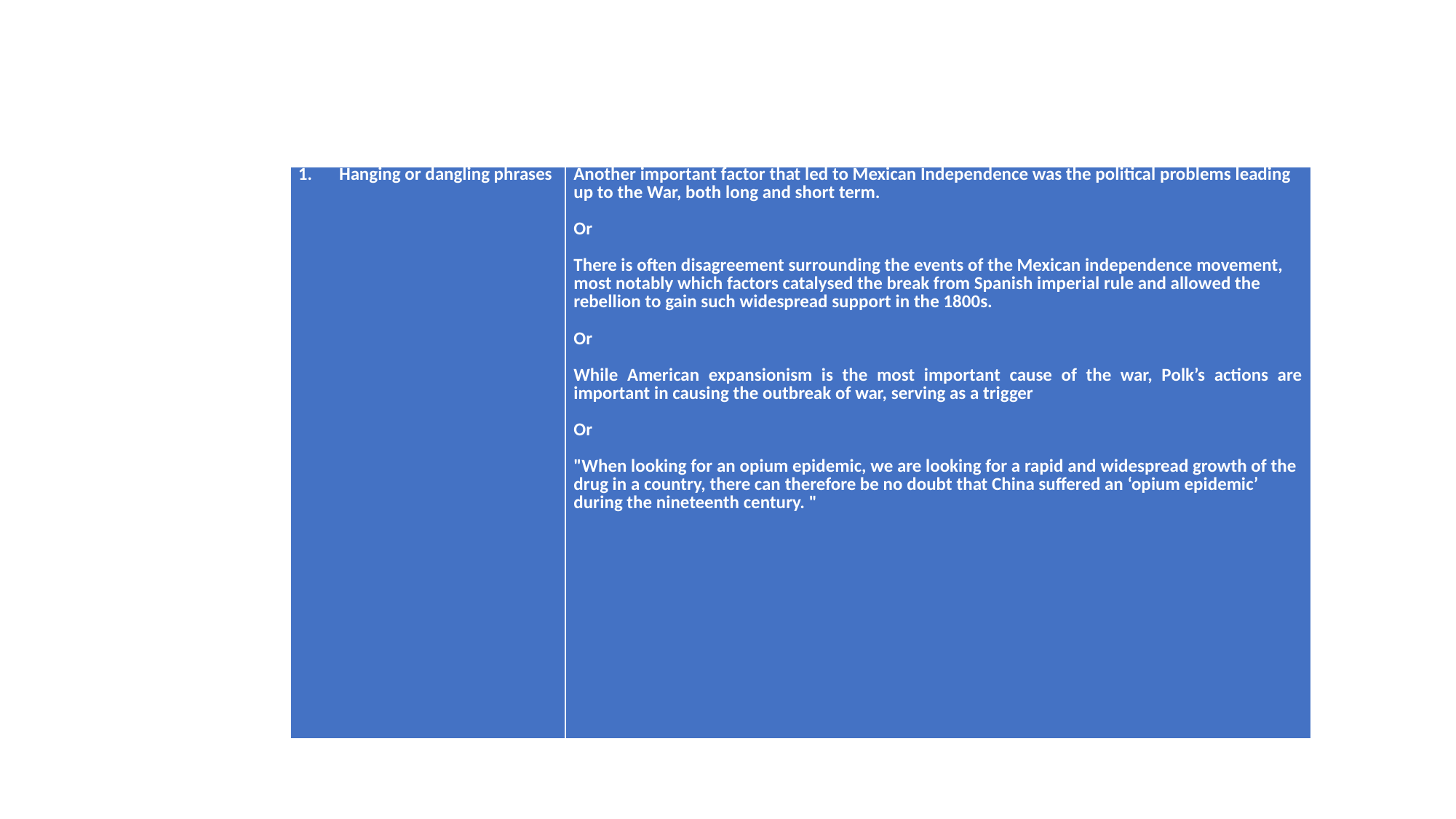

#
| Hanging or dangling phrases | Another important factor that led to Mexican Independence was the political problems leading up to the War, both long and short term.   Or   There is often disagreement surrounding the events of the Mexican independence movement, most notably which factors catalysed the break from Spanish imperial rule and allowed the rebellion to gain such widespread support in the 1800s.   Or   While American expansionism is the most important cause of the war, Polk’s actions are important in causing the outbreak of war, serving as a trigger   Or   "When looking for an opium epidemic, we are looking for a rapid and widespread growth of the drug in a country, there can therefore be no doubt that China suffered an ‘opium epidemic’ during the nineteenth century. " |
| --- | --- |